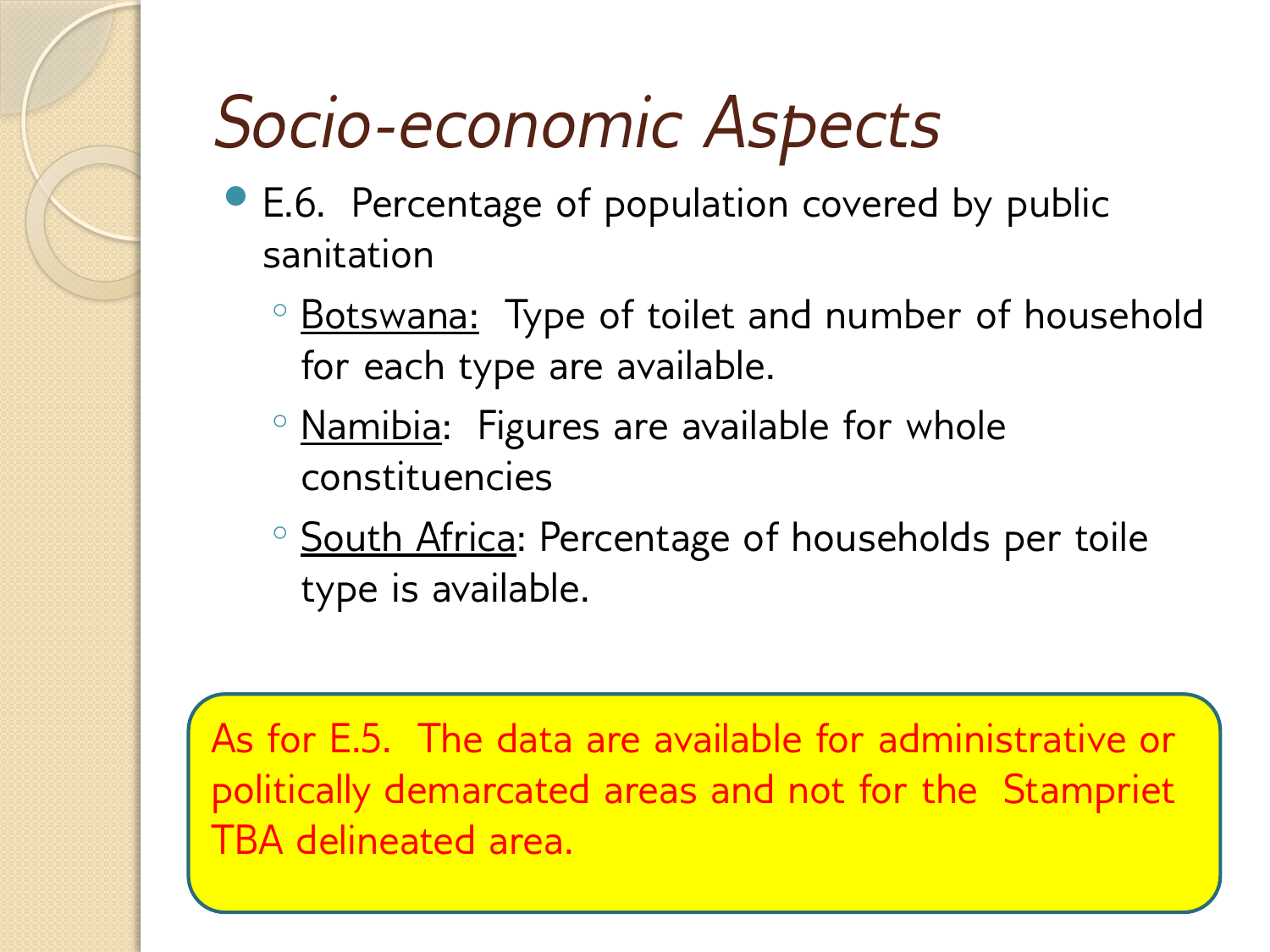

# Socio-economic Aspects

E.6.  Percentage of population covered by public sanitation
Botswana:  Type of toilet and number of household for each type are available.
Namibia:  Figures are available for whole constituencies
South Africa: Percentage of households per toile type is available.

As for E.5.  The data are available for administrative or politically demarcated areas and not for the  Stampriet TBA delineated area.